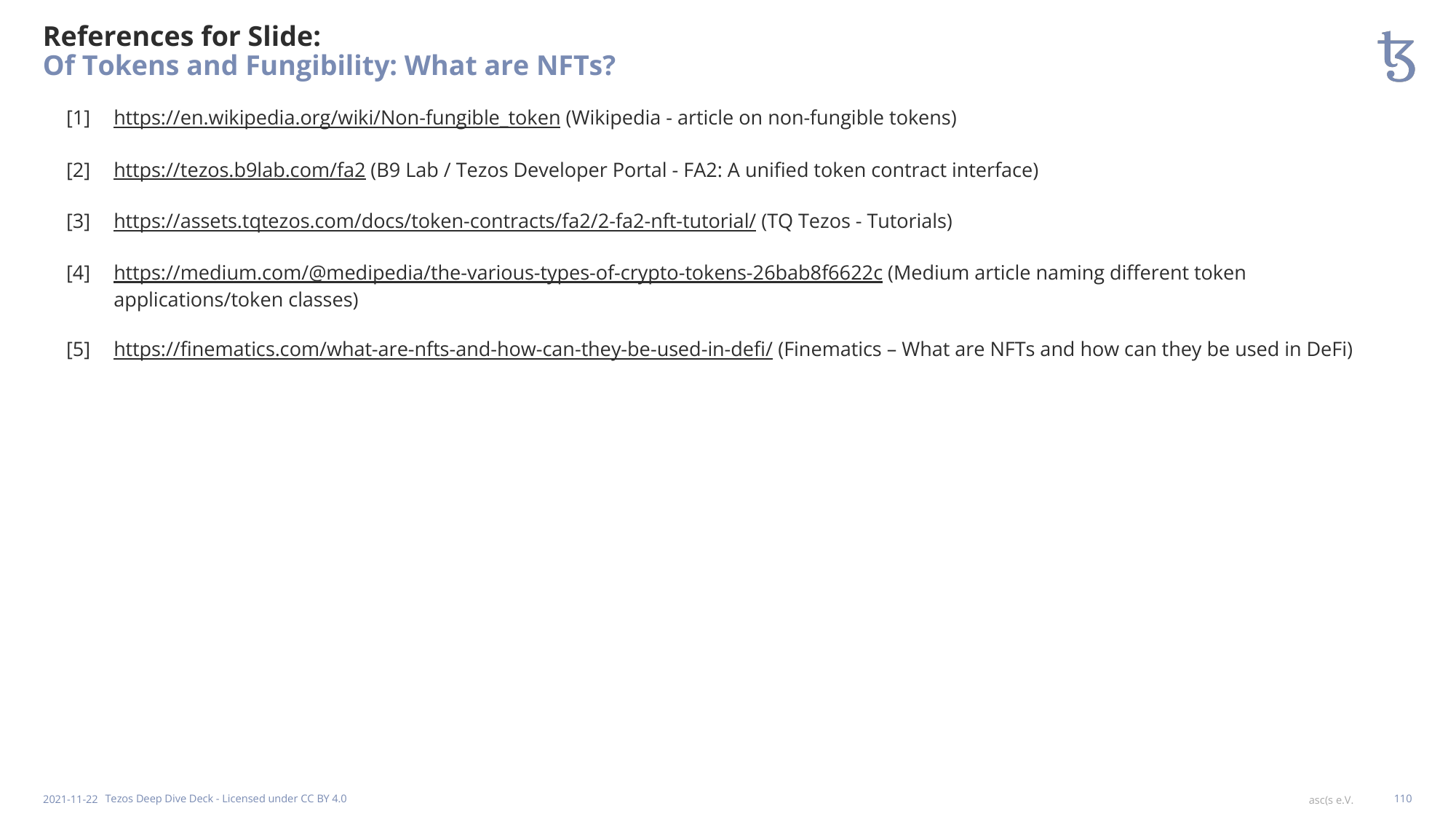

# References for Slide: Of Tokens and Fungibility: What are NFTs?
[1]
https://en.wikipedia.org/wiki/Non-fungible_token (Wikipedia - article on non-fungible tokens)
[2]
https://tezos.b9lab.com/fa2 (B9 Lab / Tezos Developer Portal - FA2: A unified token contract interface)
[3]
https://assets.tqtezos.com/docs/token-contracts/fa2/2-fa2-nft-tutorial/ (TQ Tezos - Tutorials)
https://medium.com/@medipedia/the-various-types-of-crypto-tokens-26bab8f6622c (Medium article naming different token applications/token classes)
[4]
[5]
https://finematics.com/what-are-nfts-and-how-can-they-be-used-in-defi/ (Finematics – What are NFTs and how can they be used in DeFi)
2021-11-22
Tezos Deep Dive Deck - Licensed under CC BY 4.0
110